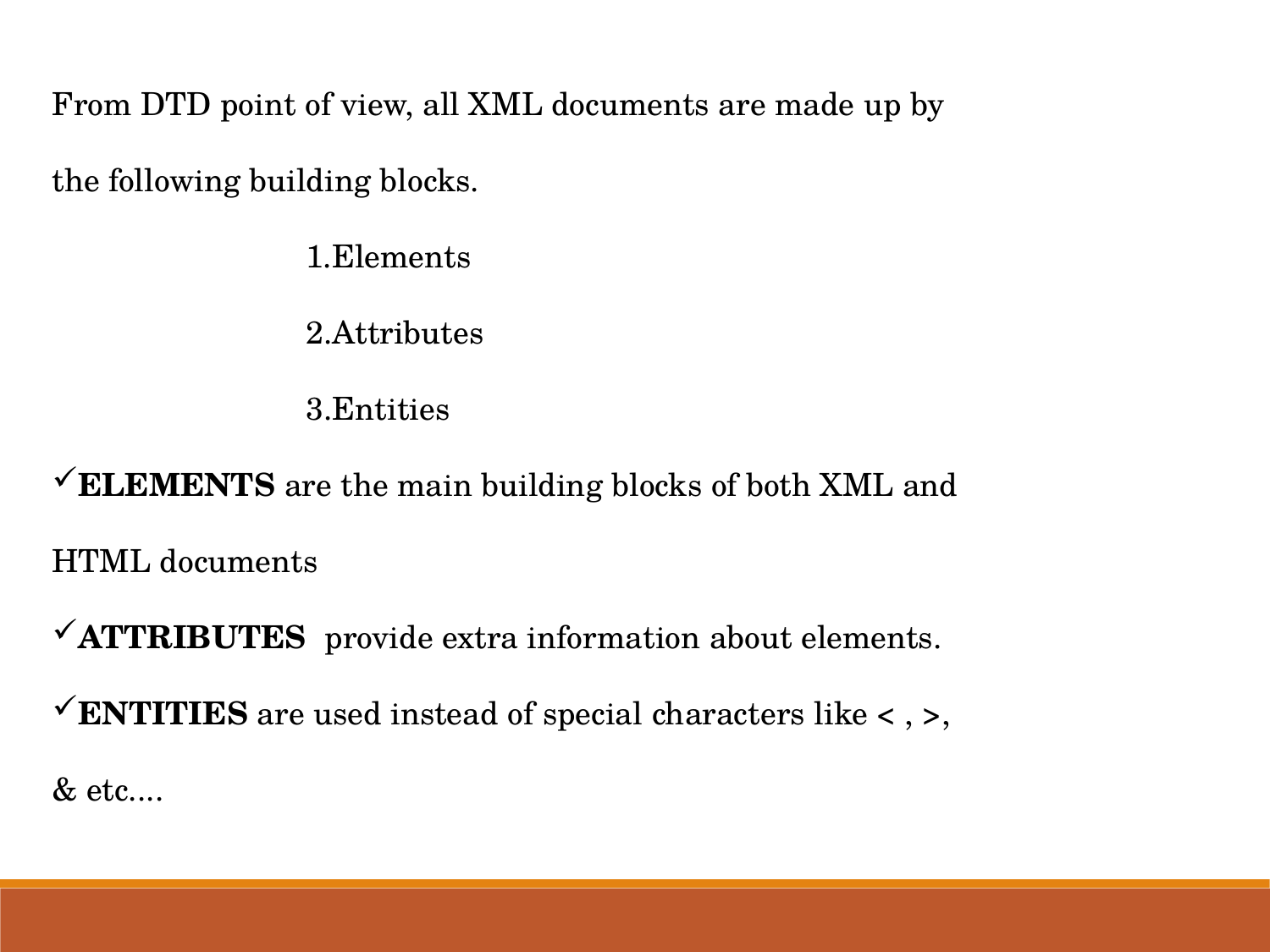

From DTD point of view, all XML documents are made up by the following building blocks.
		1.Elements
		2.Attributes
		3.Entities
ELEMENTS are the main building blocks of both XML and HTML documents
ATTRIBUTES  provide extra information about elements.
ENTITIES are used instead of special characters like < , >, & etc....